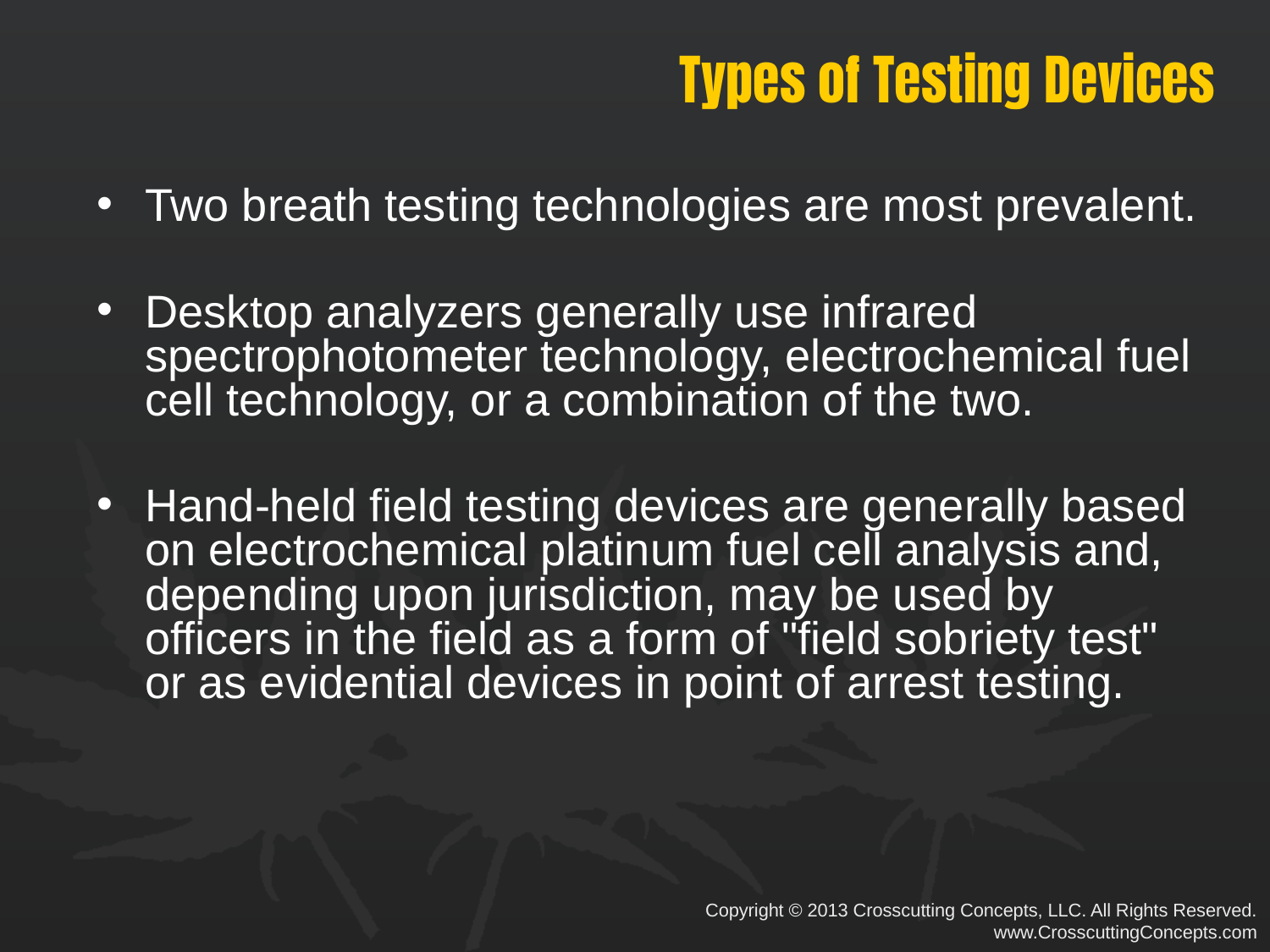

# Types of Testing Devices
Two breath testing technologies are most prevalent.

Desktop analyzers generally use infrared spectrophotometer technology, electrochemical fuel cell technology, or a combination of the two.

Hand-held field testing devices are generally based on electrochemical platinum fuel cell analysis and, depending upon jurisdiction, may be used by officers in the field as a form of "field sobriety test" or as evidential devices in point of arrest testing.